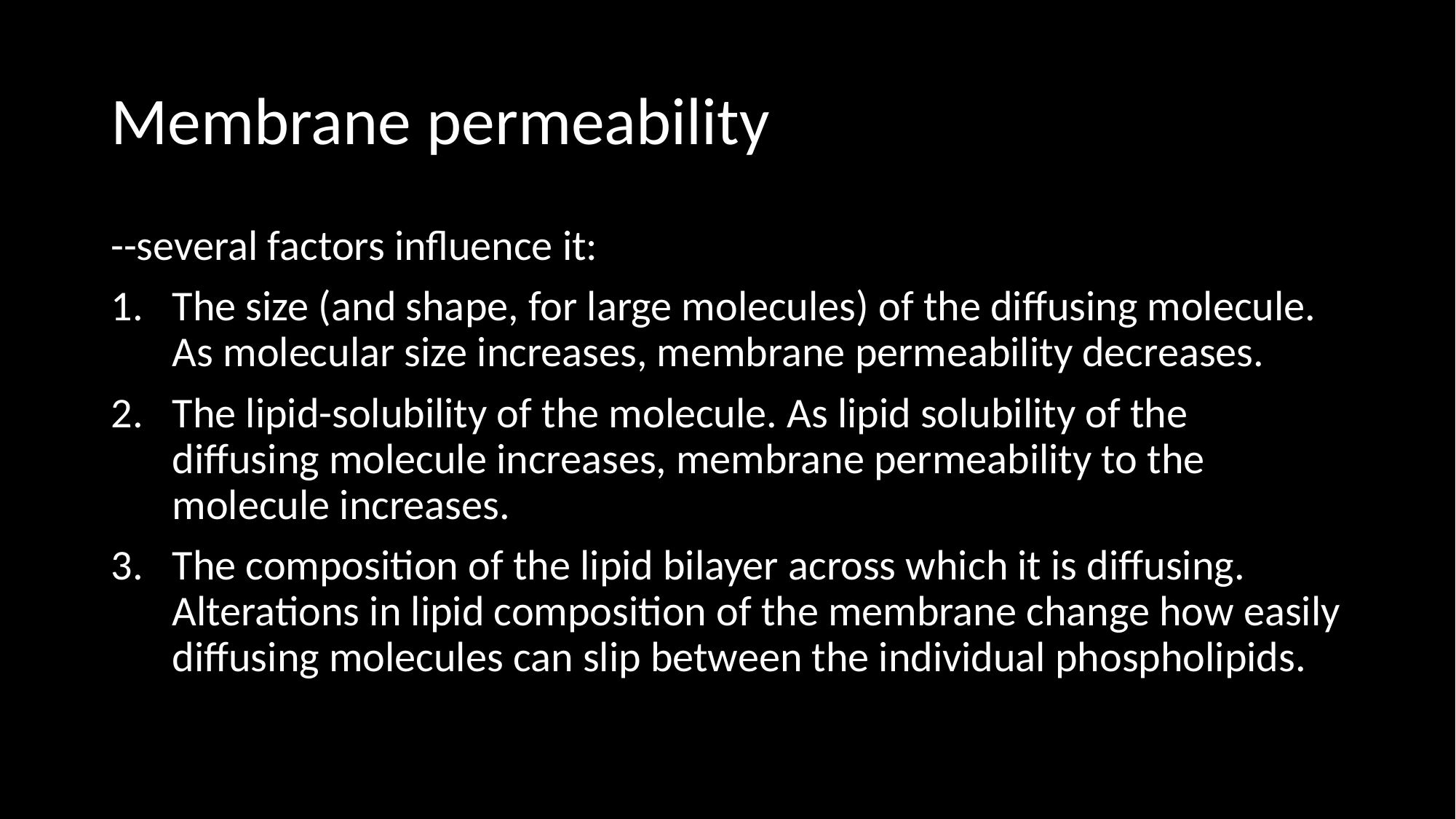

# Membrane permeability
--several factors influence it:
The size (and shape, for large molecules) of the diffusing molecule. As molecular size increases, membrane permeability decreases.
The lipid-solubility of the molecule. As lipid solubility of the diffusing molecule increases, membrane permeability to the molecule increases.
The composition of the lipid bilayer across which it is diffusing. Alterations in lipid composition of the membrane change how easily diffusing molecules can slip between the individual phospholipids.